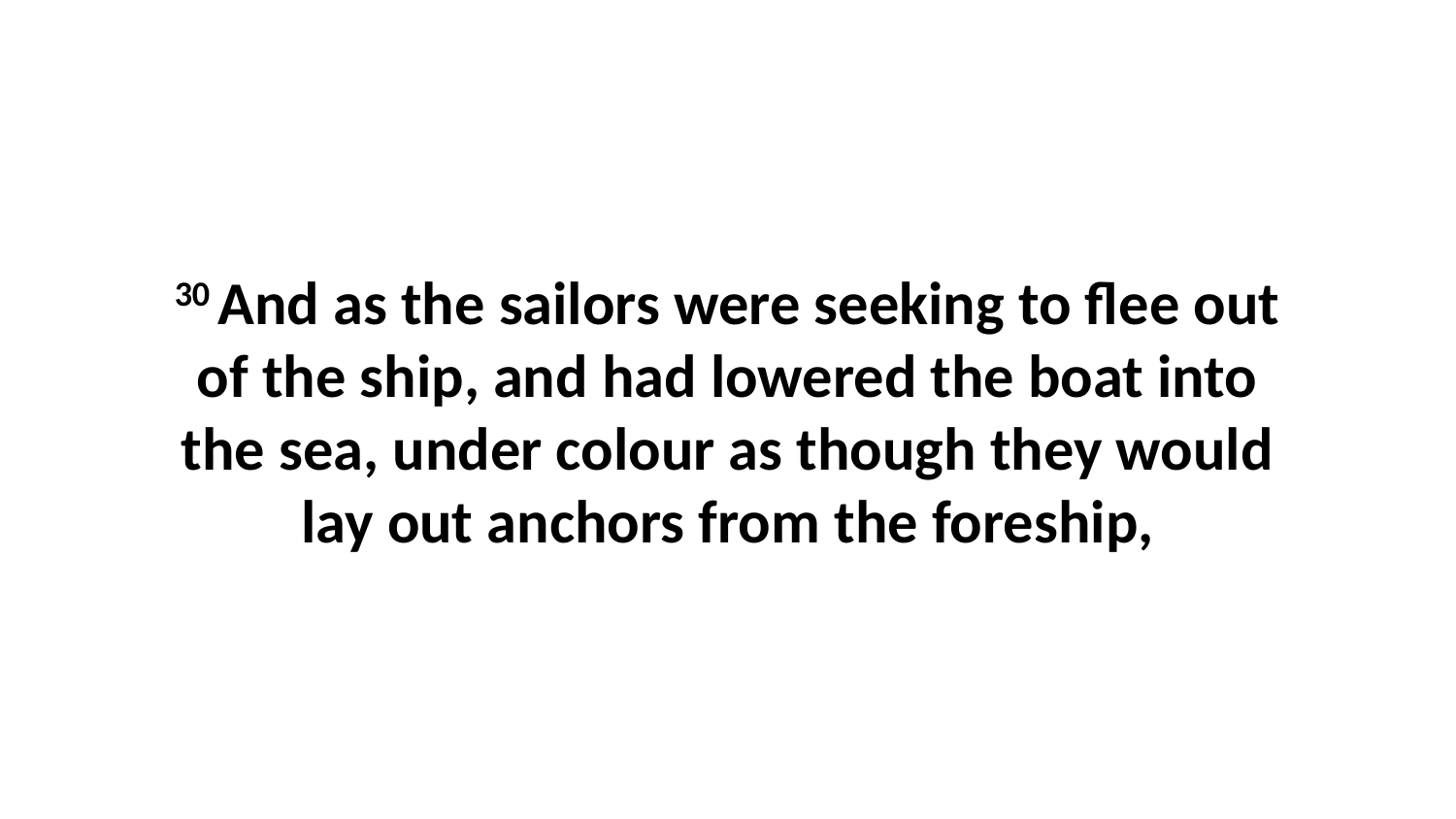

30 And as the sailors were seeking to flee out of the ship, and had lowered the boat into the sea, under colour as though they would lay out anchors from the foreship,